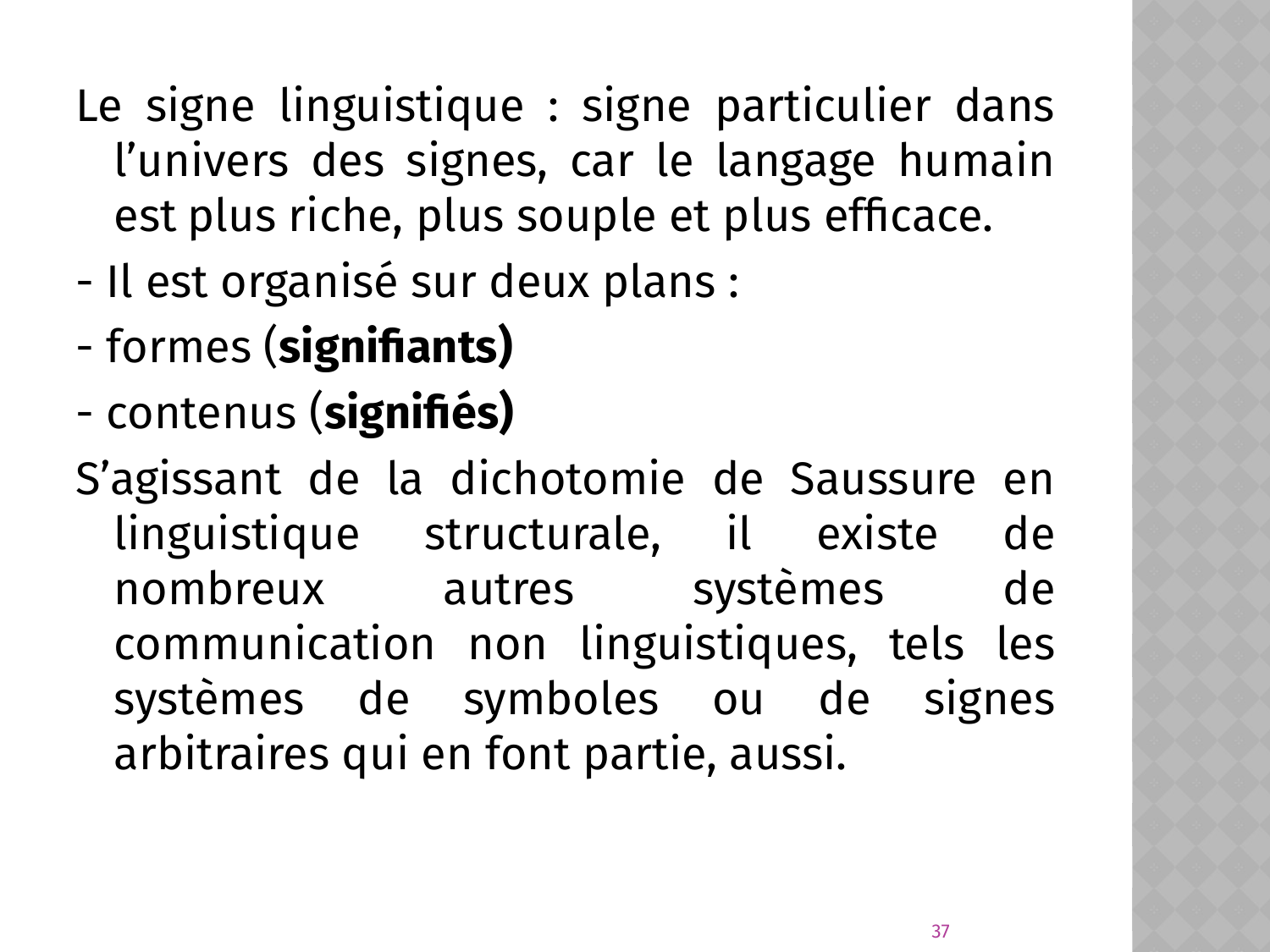

Le signe linguistique : signe particulier dans l’univers des signes, car le langage humain est plus riche, plus souple et plus efficace.
- Il est organisé sur deux plans :
- formes (signifiants)
- contenus (signifiés)
S’agissant de la dichotomie de Saussure en linguistique structurale, il existe de nombreux autres systèmes de communication non linguistiques, tels les systèmes de symboles ou de signes arbitraires qui en font partie, aussi.
37